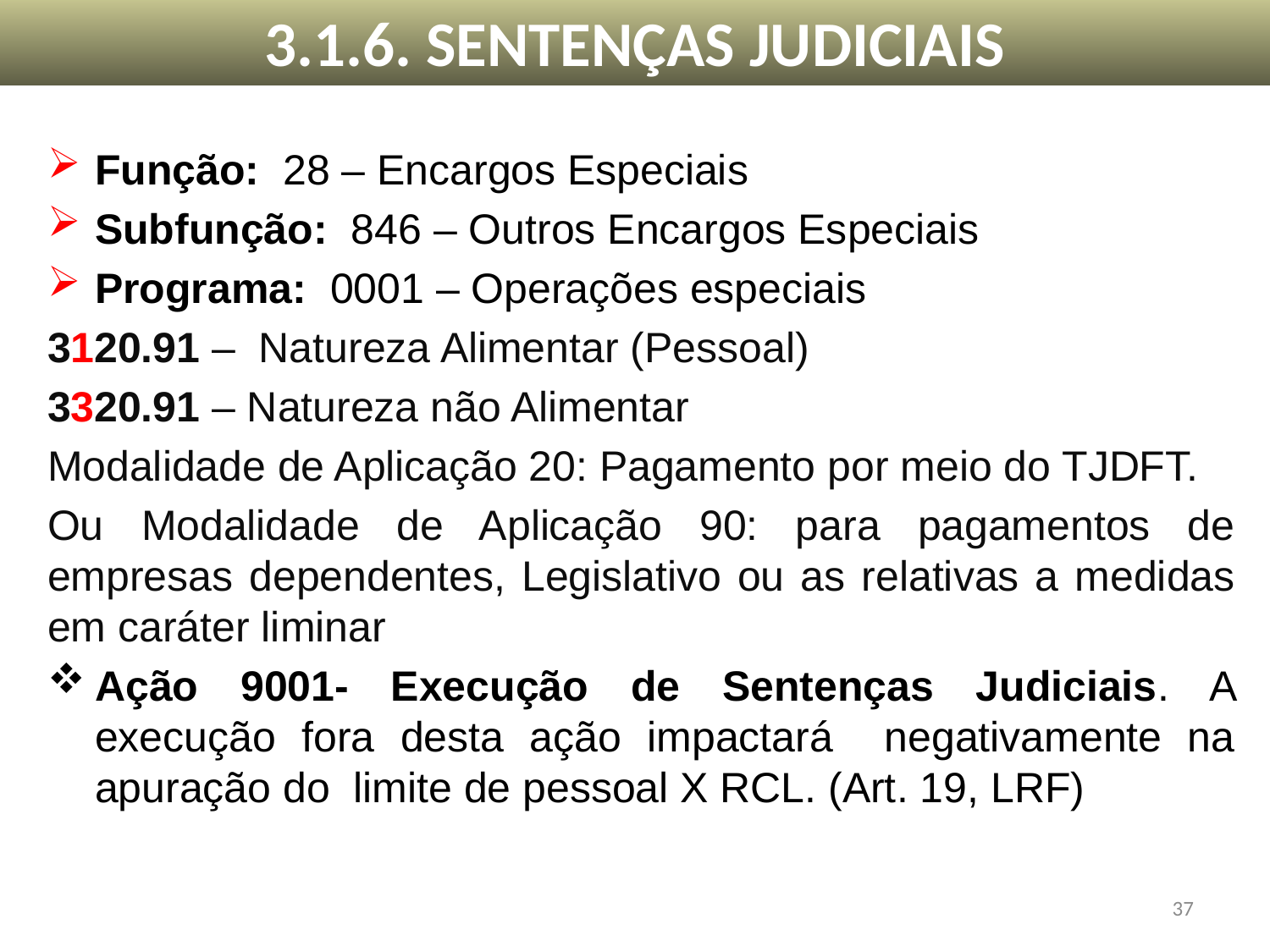

3.1.6. SENTENÇAS JUDICIAIS
Função:  28 – Encargos Especiais
Subfunção:  846 – Outros Encargos Especiais
Programa:  0001 – Operações especiais
3120.91 –  Natureza Alimentar (Pessoal)
3320.91 – Natureza não Alimentar
Modalidade de Aplicação 20: Pagamento por meio do TJDFT.
Ou Modalidade de Aplicação 90: para pagamentos de empresas dependentes, Legislativo ou as relativas a medidas em caráter liminar
Ação 9001- Execução de Sentenças Judiciais. A execução fora desta ação impactará  negativamente na apuração do  limite de pessoal X RCL. (Art. 19, LRF)

37